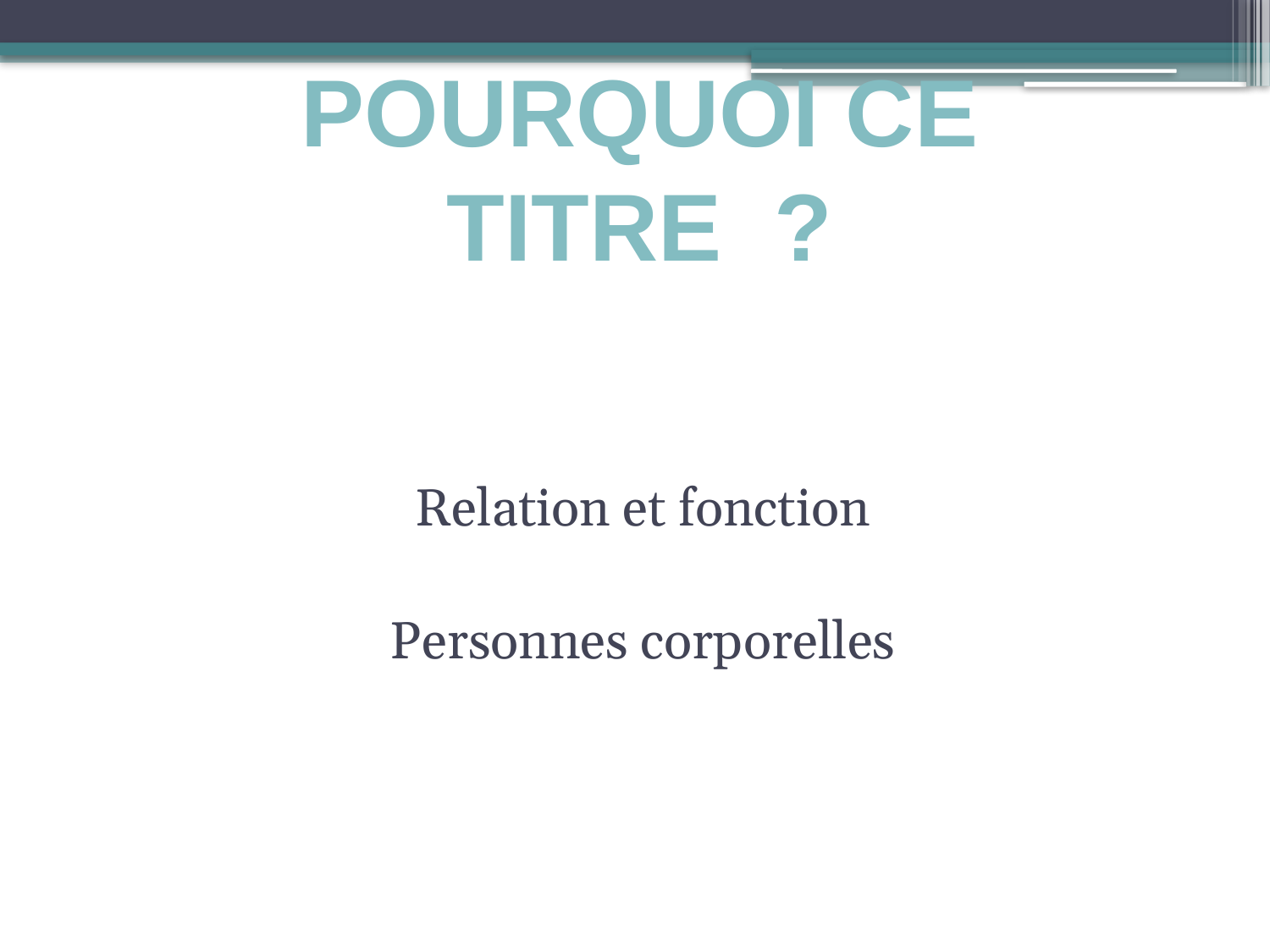

# POURQUOI CE TITRE  ?
Relation et fonction

Personnes corporelles